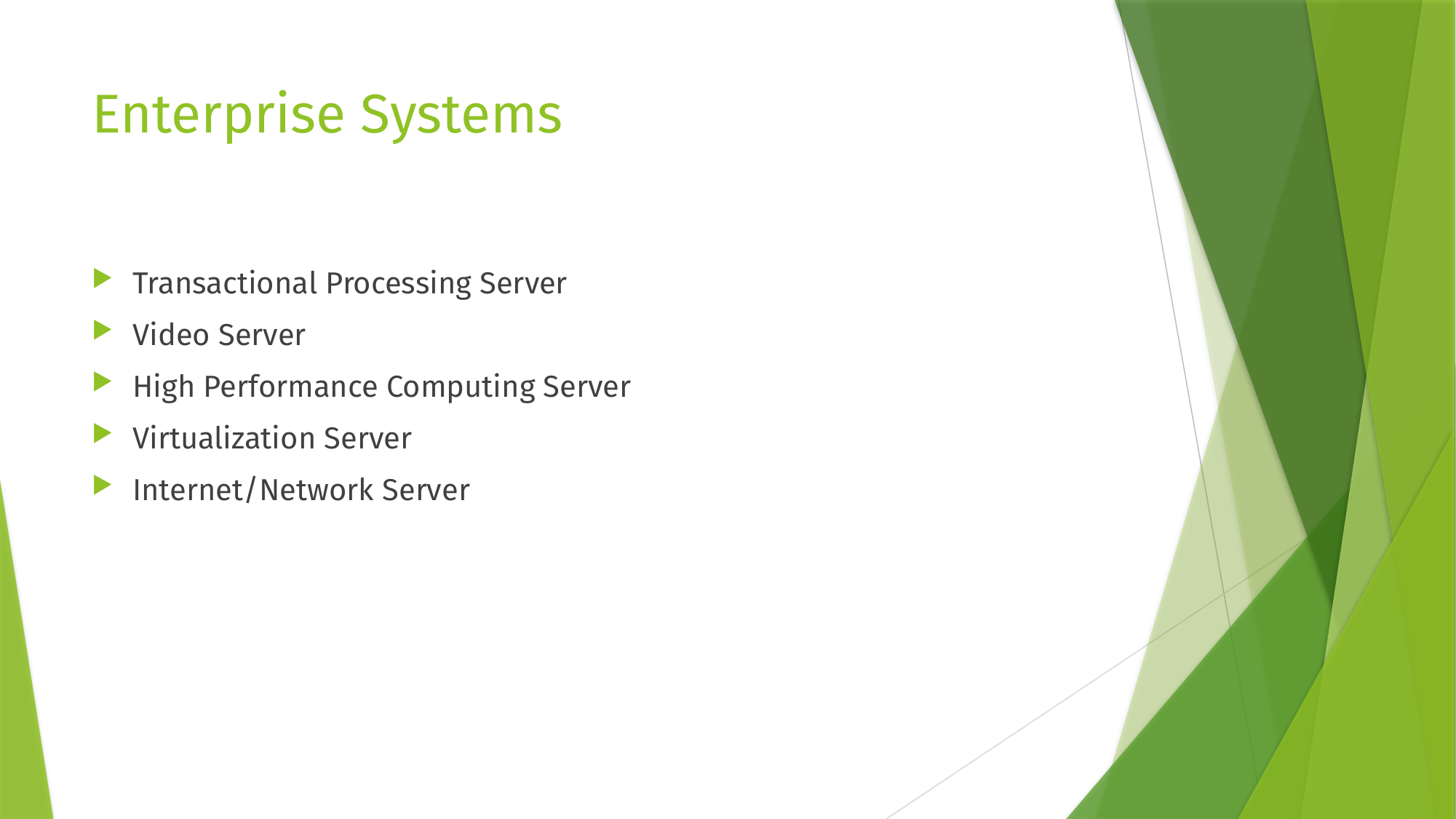

# Enterprise Systems
Transactional Processing Server
Video Server
High Performance Computing Server
Virtualization Server
Internet/Network Server